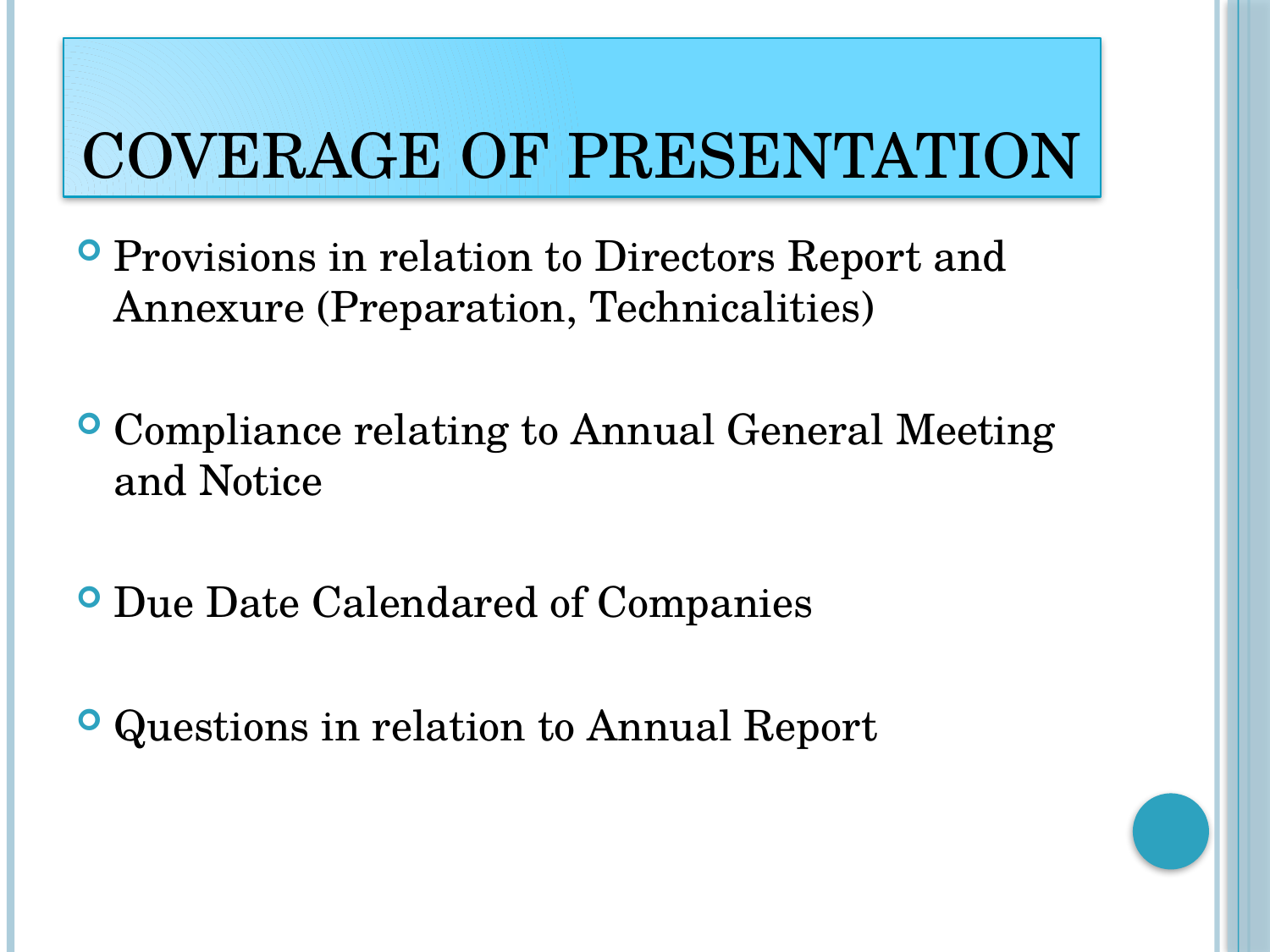

# Coverage of Presentation
Provisions in relation to Directors Report and Annexure (Preparation, Technicalities)

Compliance relating to Annual General Meeting and Notice

Due Date Calendared of Companies

Questions in relation to Annual Report